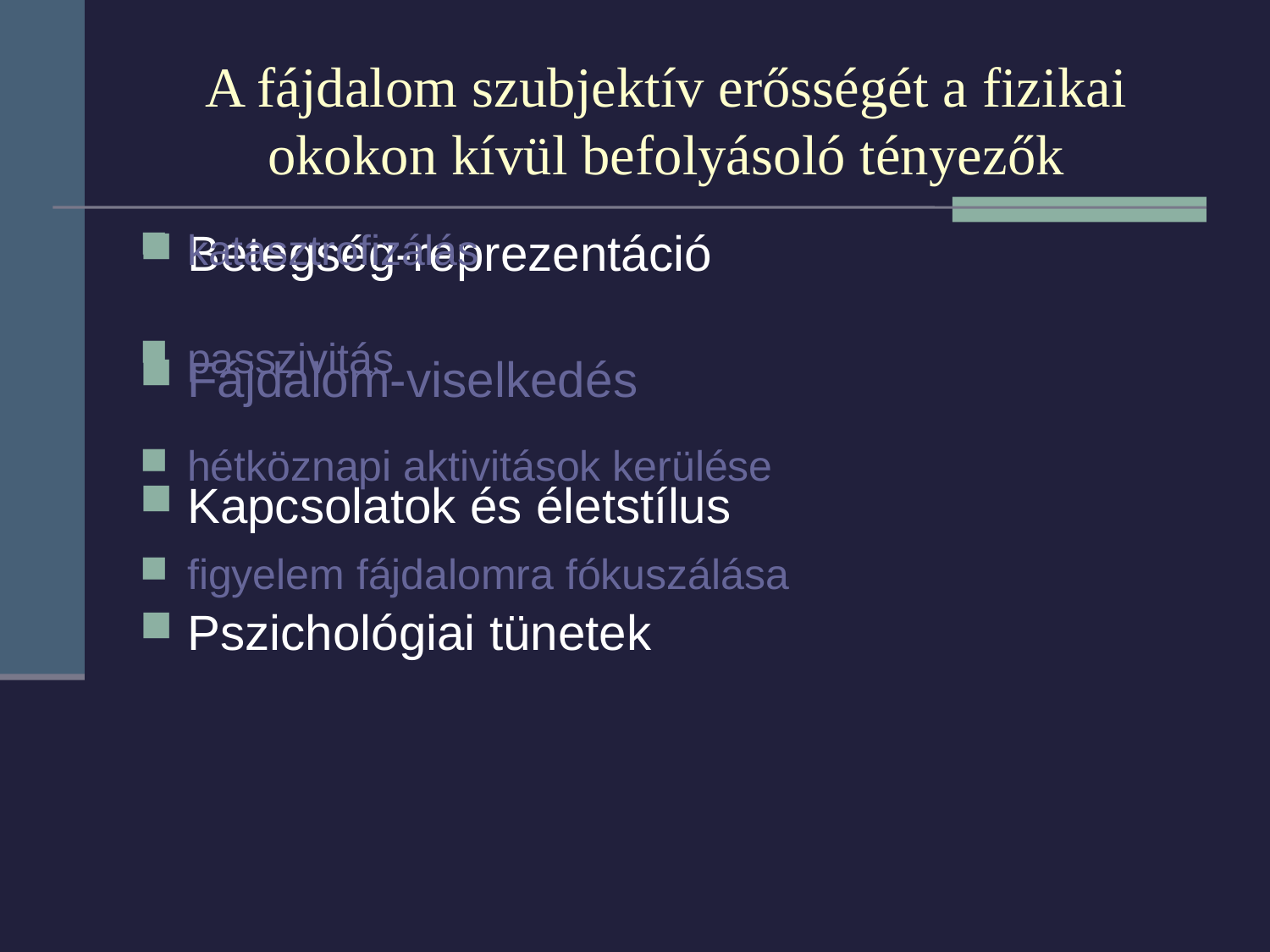

# A fájdalom szubjektív erősségét a fizikai okokon kívül befolyásoló tényezők
Betegség-reprezentáció

Fájdalom-viselkedés

Kapcsolatok és életstílus

Pszichológiai tünetek
katasztrofizálás

passzivitás

hétköznapi aktivitások kerülése

figyelem fájdalomra fókuszálása